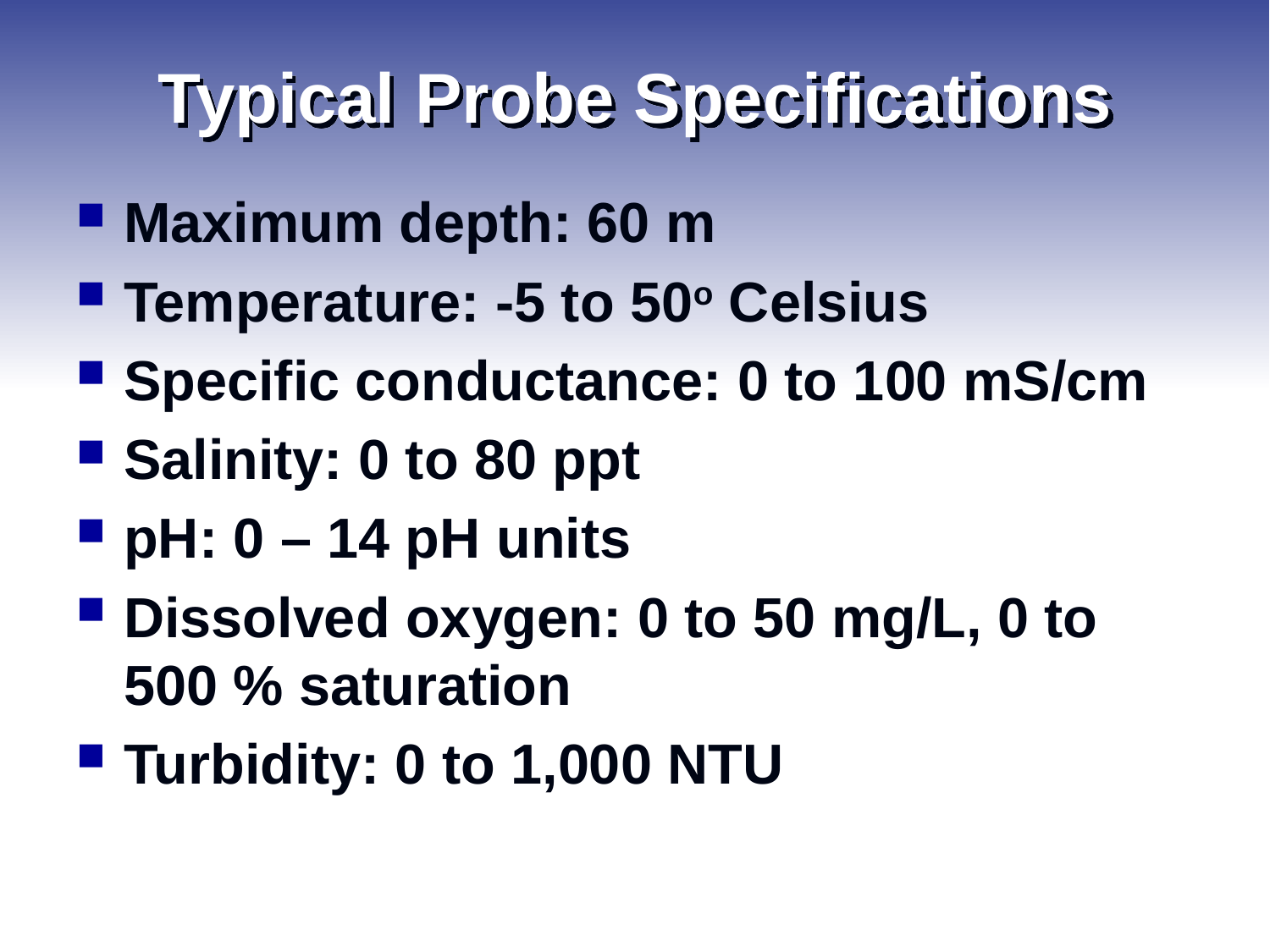

# Typical Probe Specifications
Maximum depth: 60 m
Temperature: -5 to 50o Celsius
Specific conductance: 0 to 100 mS/cm
Salinity: 0 to 80 ppt
pH: 0 – 14 pH units
Dissolved oxygen: 0 to 50 mg/L, 0 to 500 % saturation
Turbidity: 0 to 1,000 NTU